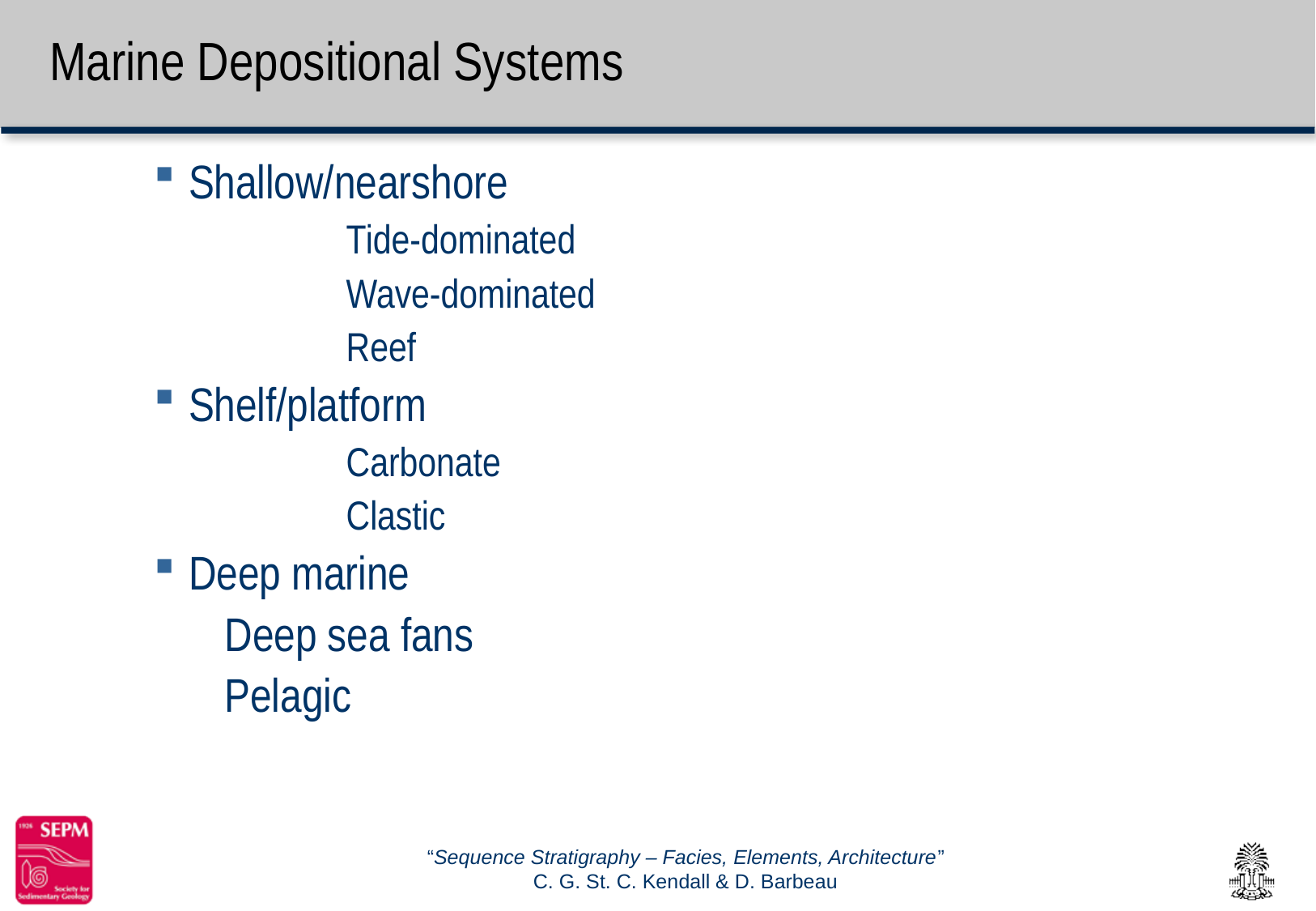

# Marine Depositional Systems
Shallow/nearshore
		Tide-dominated
		Wave-dominated
		Reef
Shelf/platform
		Carbonate
		Clastic
Deep marine
Deep sea fans
Pelagic